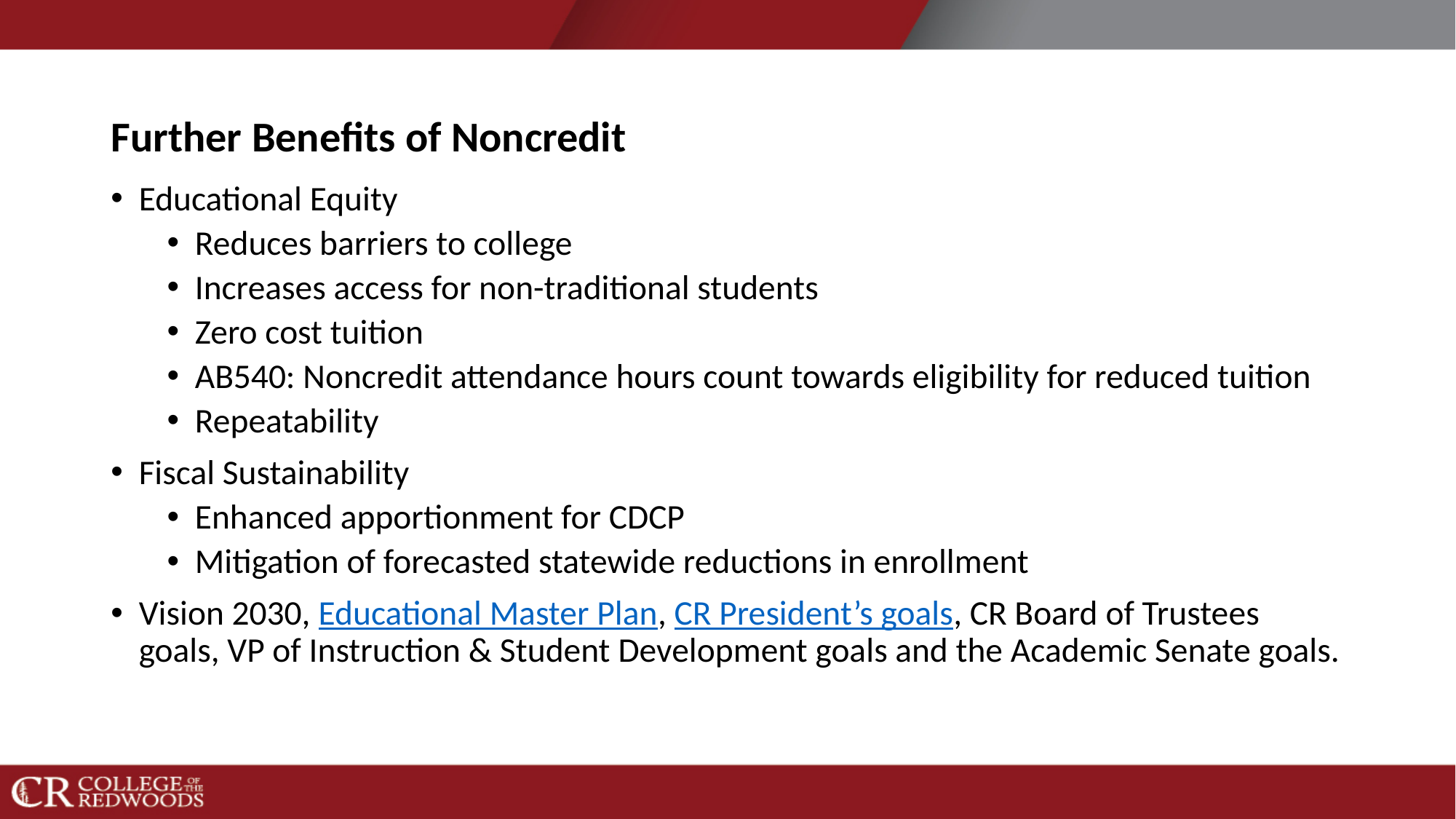

# Further Benefits of Noncredit
Educational Equity
Reduces barriers to college
Increases access for non-traditional students
Zero cost tuition
AB540: Noncredit attendance hours count towards eligibility for reduced tuition
Repeatability
Fiscal Sustainability
Enhanced apportionment for CDCP
Mitigation of forecasted statewide reductions in enrollment
Vision 2030, Educational Master Plan, CR President’s goals, CR Board of Trustees goals, VP of Instruction & Student Development goals and the Academic Senate goals.